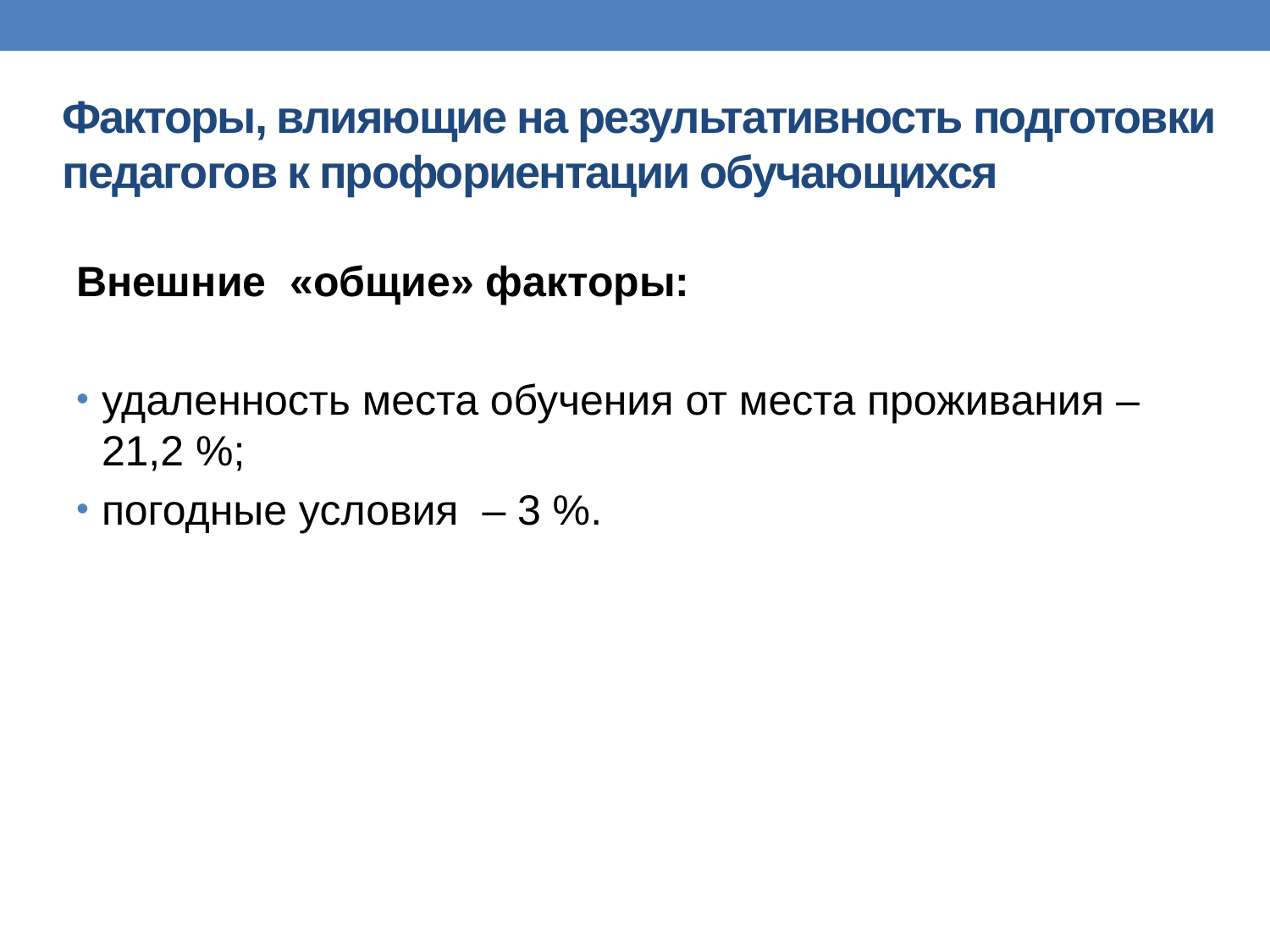

# Факторы, влияющие на результативность подготовки педагогов к профориентации обучающихся
Внешние  «общие» факторы:

удаленность места обучения от места проживания – 21,2 %;
погодные условия  – 3 %.